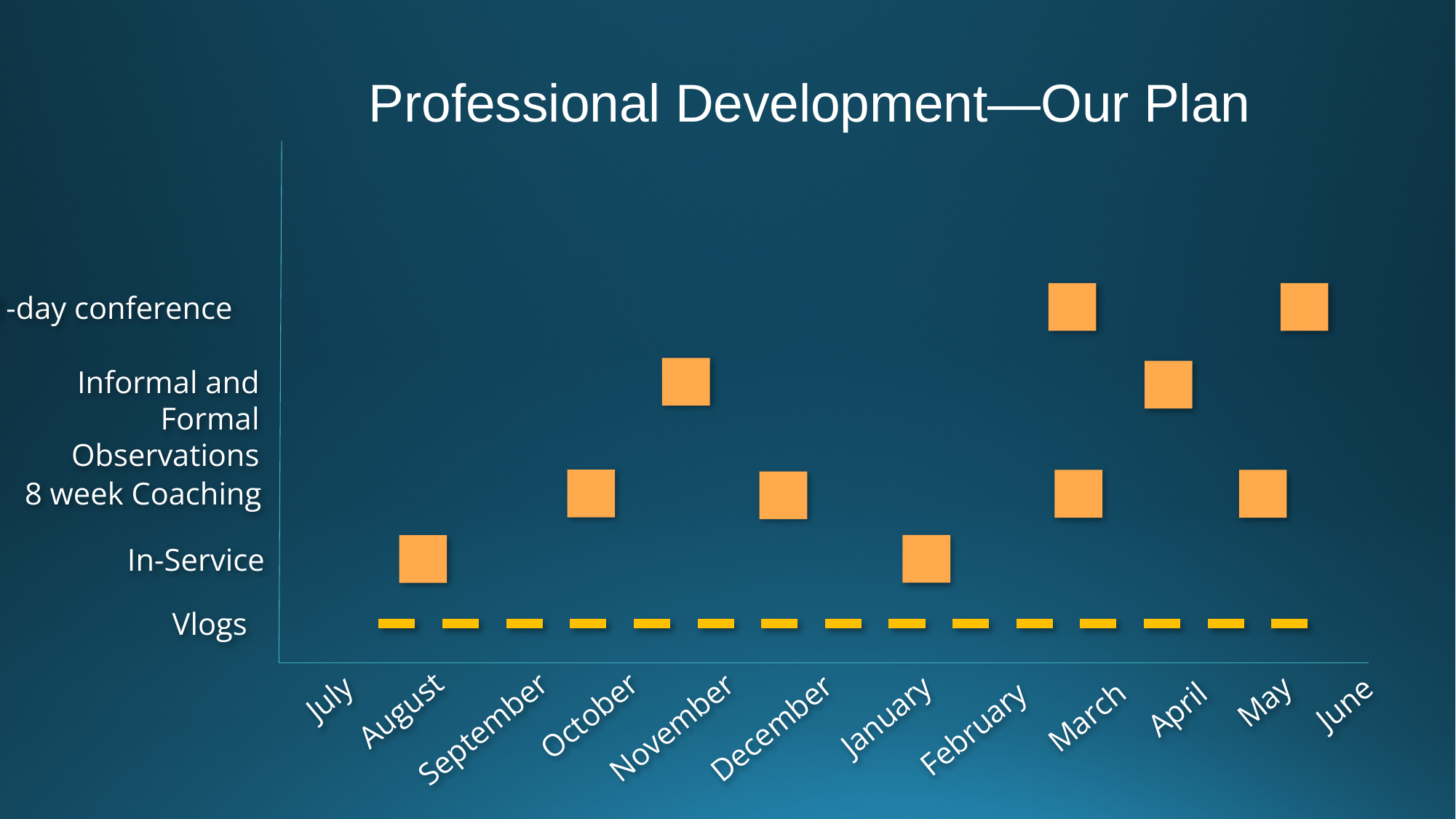

# Professional Development—Our Plan

1-day conference
Informal and Formal Observations

8 week Coaching

In-Service
Vlogs
July
June
October
September
August
November
December
January
May
February
March
April